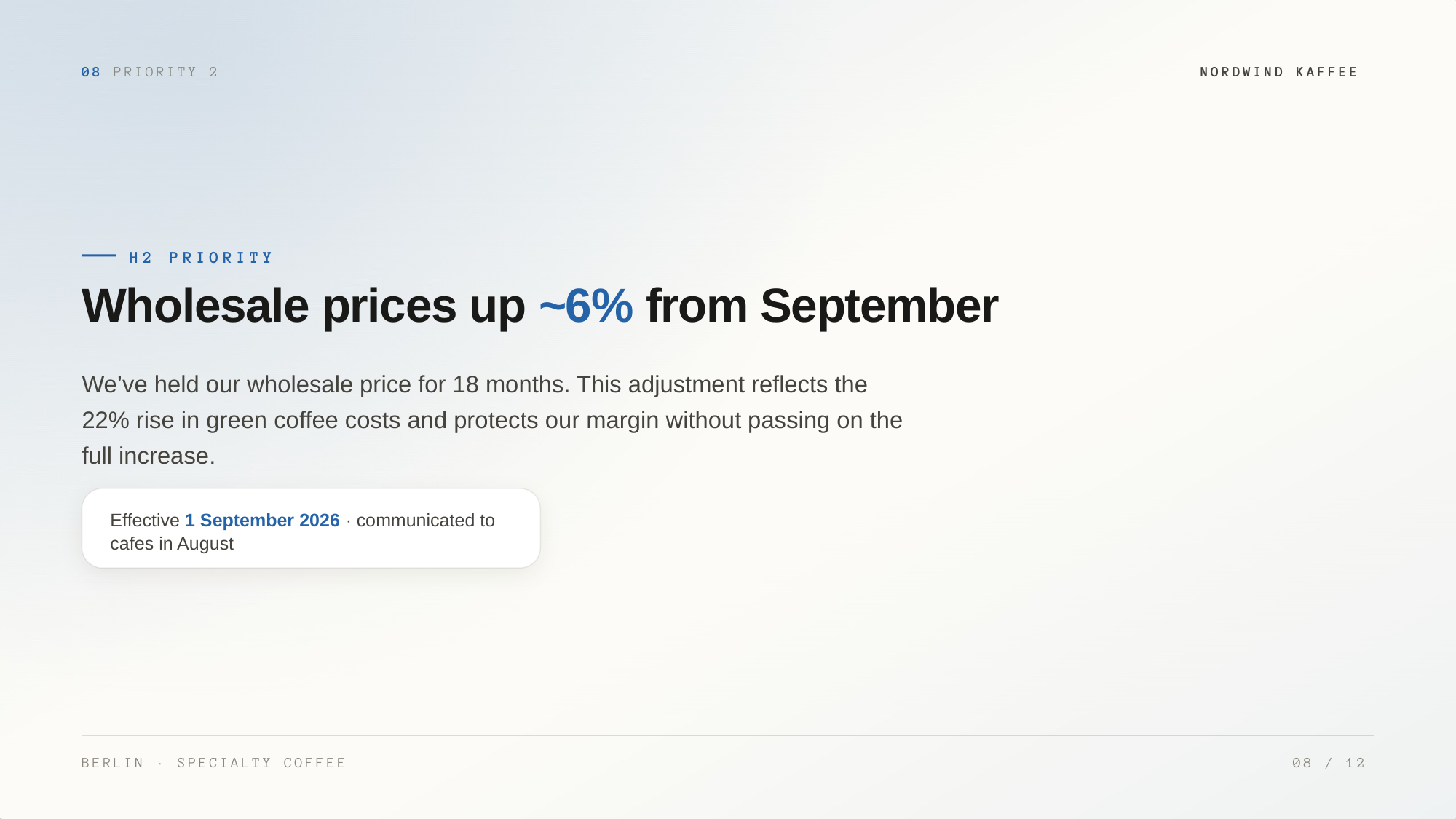

08 PRIORITY 2
NORDWIND KAFFEE
H2 PRIORITY

Wholesale prices up ~6% from September
We’ve held our wholesale price for 18 months. This adjustment reflects the
22% rise in green coffee costs and protects our margin without passing on the
full increase.

Effective 1 September 2026 · communicated to
cafes in August

BERLIN · SPECIALTY COFFEE
08 / 12